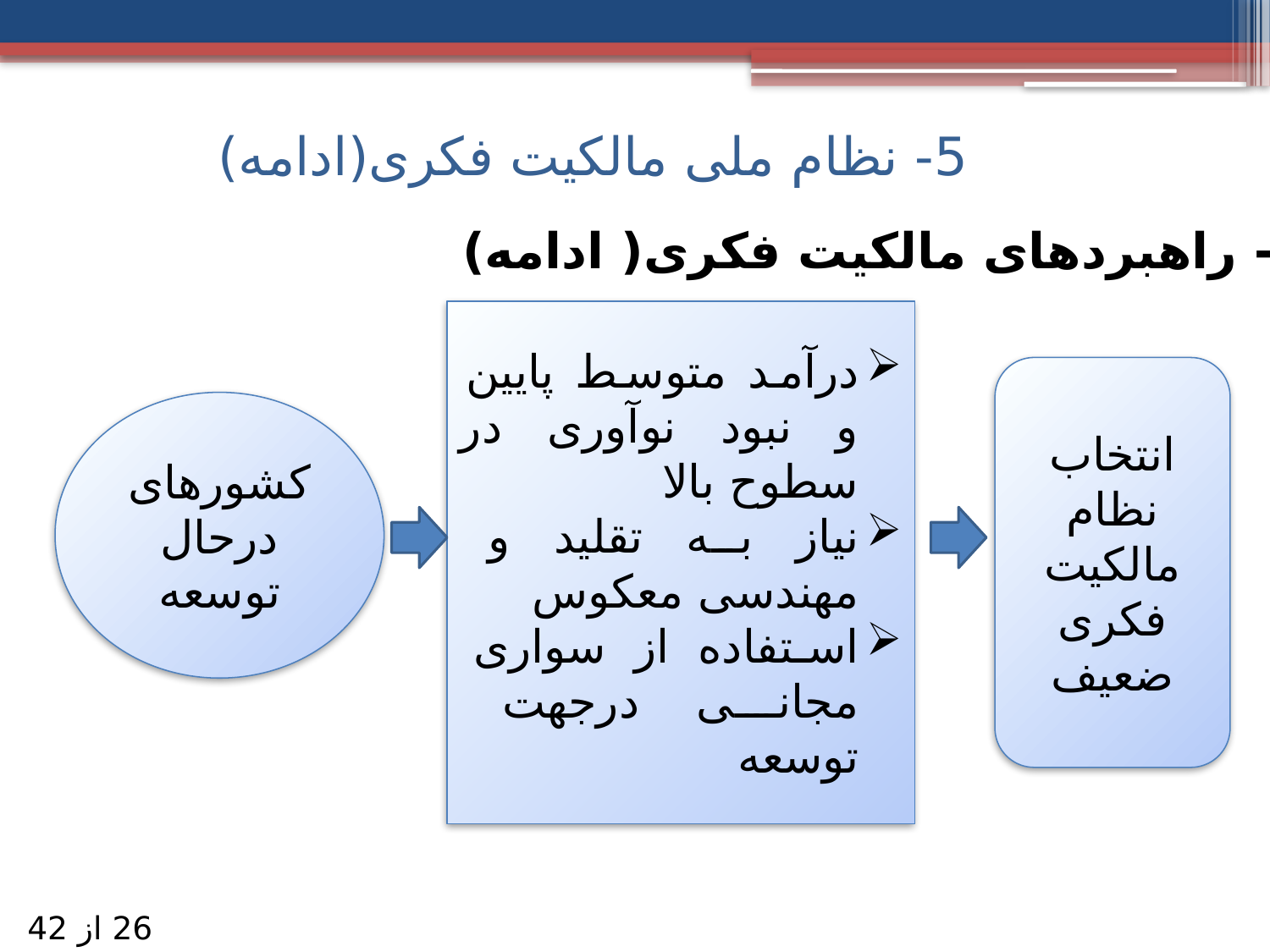

5- نظام ملی مالکیت فکری(ادامه)
۳- راهبردهای مالکیت فکری( ادامه)
درآمد متوسط پایین و نبود نوآوری در سطوح بالا
نیاز به تقلید و مهندسی معکوس
استفاده از سواری مجانی درجهت توسعه
انتخاب نظام مالکیت فکری ضعیف
کشورهای درحال توسعه

26 از 42